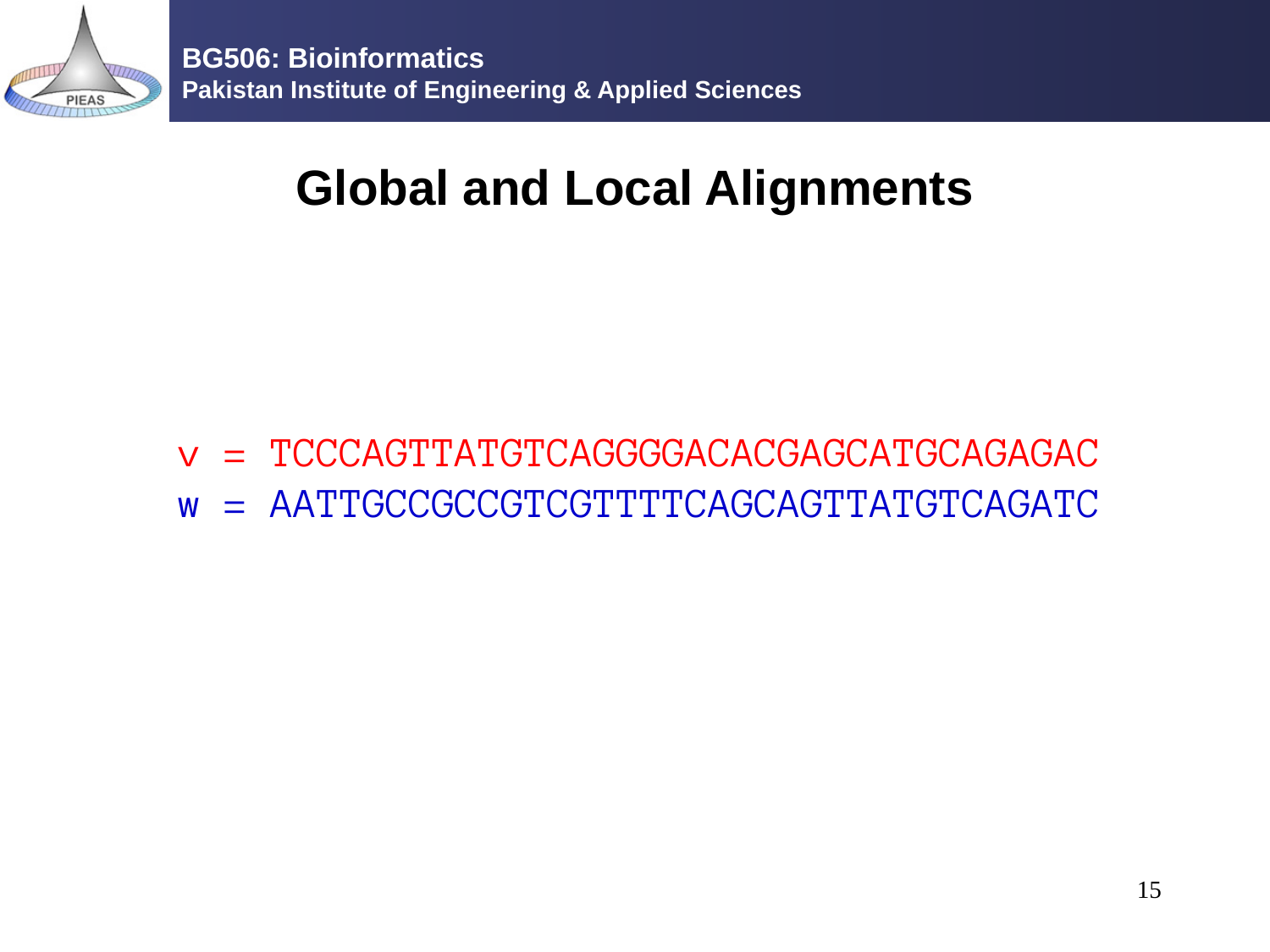

# Global and Local Alignments

v = TCCCAGTTATGTCAGGGGACACGAGCATGCAGAGAC
w = AATTGCCGCCGTCGTTTTCAGCAGTTATGTCAGATC

15